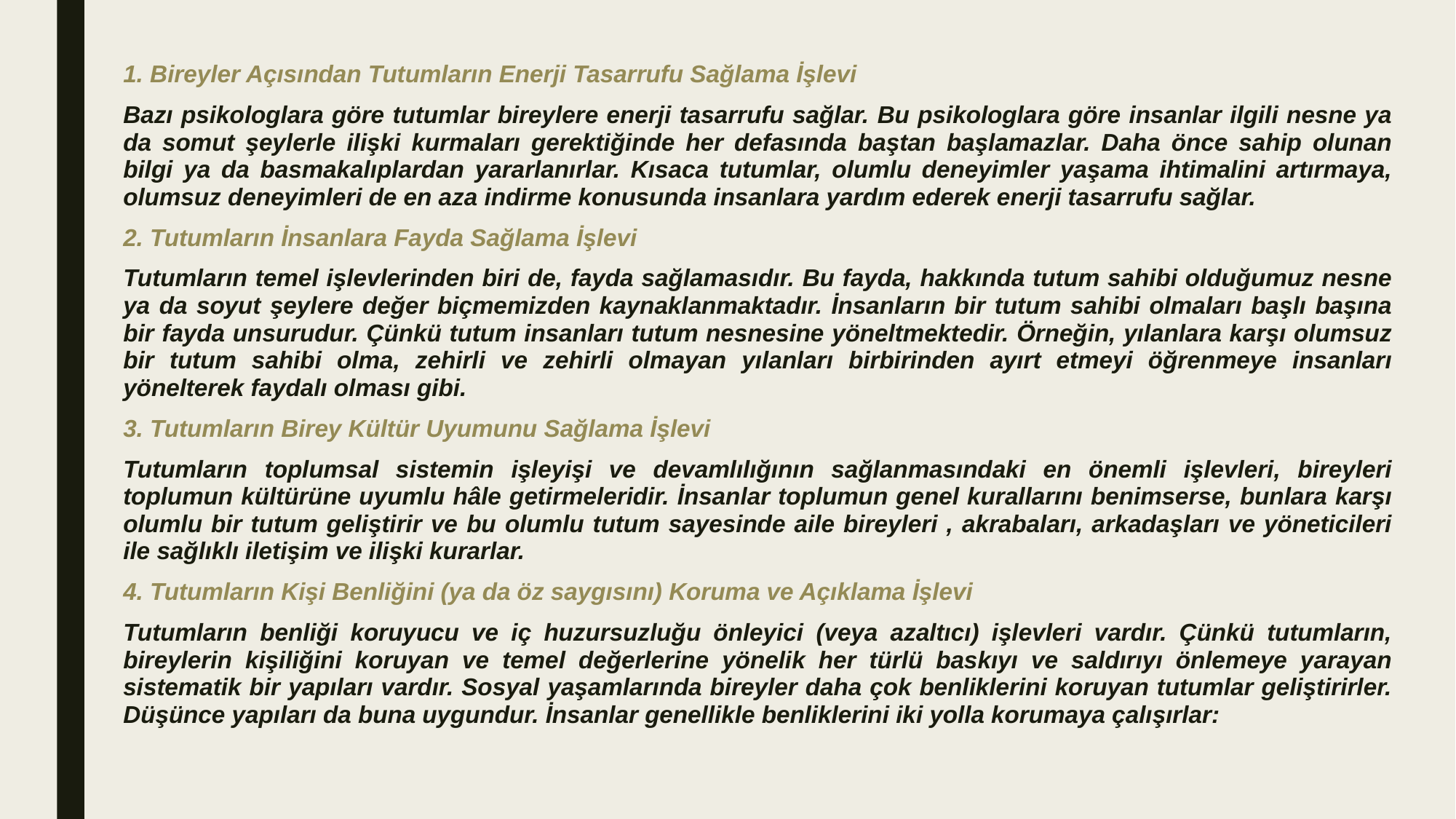

1. Bireyler Açısından Tutumların Enerji Tasarrufu Sağlama İşlevi
Bazı psikologlara göre tutumlar bireylere enerji tasarrufu sağlar. Bu psikologlara göre insanlar ilgili nesne ya da somut şeylerle ilişki kurmaları gerektiğinde her defasında baştan başlamazlar. Daha önce sahip olunan bilgi ya da basmakalıplardan yararlanırlar. Kısaca tutumlar, olumlu deneyimler yaşama ihtimalini artırmaya, olumsuz deneyimleri de en aza indirme konusunda insanlara yardım ederek enerji tasarrufu sağlar.
2. Tutumların İnsanlara Fayda Sağlama İşlevi
Tutumların temel işlevlerinden biri de, fayda sağlamasıdır. Bu fayda, hakkında tutum sahibi olduğumuz nesne ya da soyut şeylere değer biçmemizden kaynaklanmaktadır. İnsanların bir tutum sahibi olmaları başlı başına bir fayda unsurudur. Çünkü tutum insanları tutum nesnesine yöneltmektedir. Örneğin, yılanlara karşı olumsuz bir tutum sahibi olma, zehirli ve zehirli olmayan yılanları birbirinden ayırt etmeyi öğrenmeye insanları yönelterek faydalı olması gibi.
3. Tutumların Birey Kültür Uyumunu Sağlama İşlevi
Tutumların toplumsal sistemin işleyişi ve devamlılığının sağlanmasındaki en önemli işlevleri, bireyleri toplumun kültürüne uyumlu hâle getirmeleridir. İnsanlar toplumun genel kurallarını benimserse, bunlara karşı olumlu bir tutum geliştirir ve bu olumlu tutum sayesinde aile bireyleri , akrabaları, arkadaşları ve yöneticileri ile sağlıklı iletişim ve ilişki kurarlar.
4. Tutumların Kişi Benliğini (ya da öz saygısını) Koruma ve Açıklama İşlevi
Tutumların benliği koruyucu ve iç huzursuzluğu önleyici (veya azaltıcı) işlevleri vardır. Çünkü tutumların, bireylerin kişiliğini koruyan ve temel değerlerine yönelik her türlü baskıyı ve saldırıyı önlemeye yarayan sistematik bir yapıları vardır. Sosyal yaşamlarında bireyler daha çok benliklerini koruyan tutumlar geliştirirler. Düşünce yapıları da buna uygundur. İnsanlar genellikle benliklerini iki yolla korumaya çalışırlar: